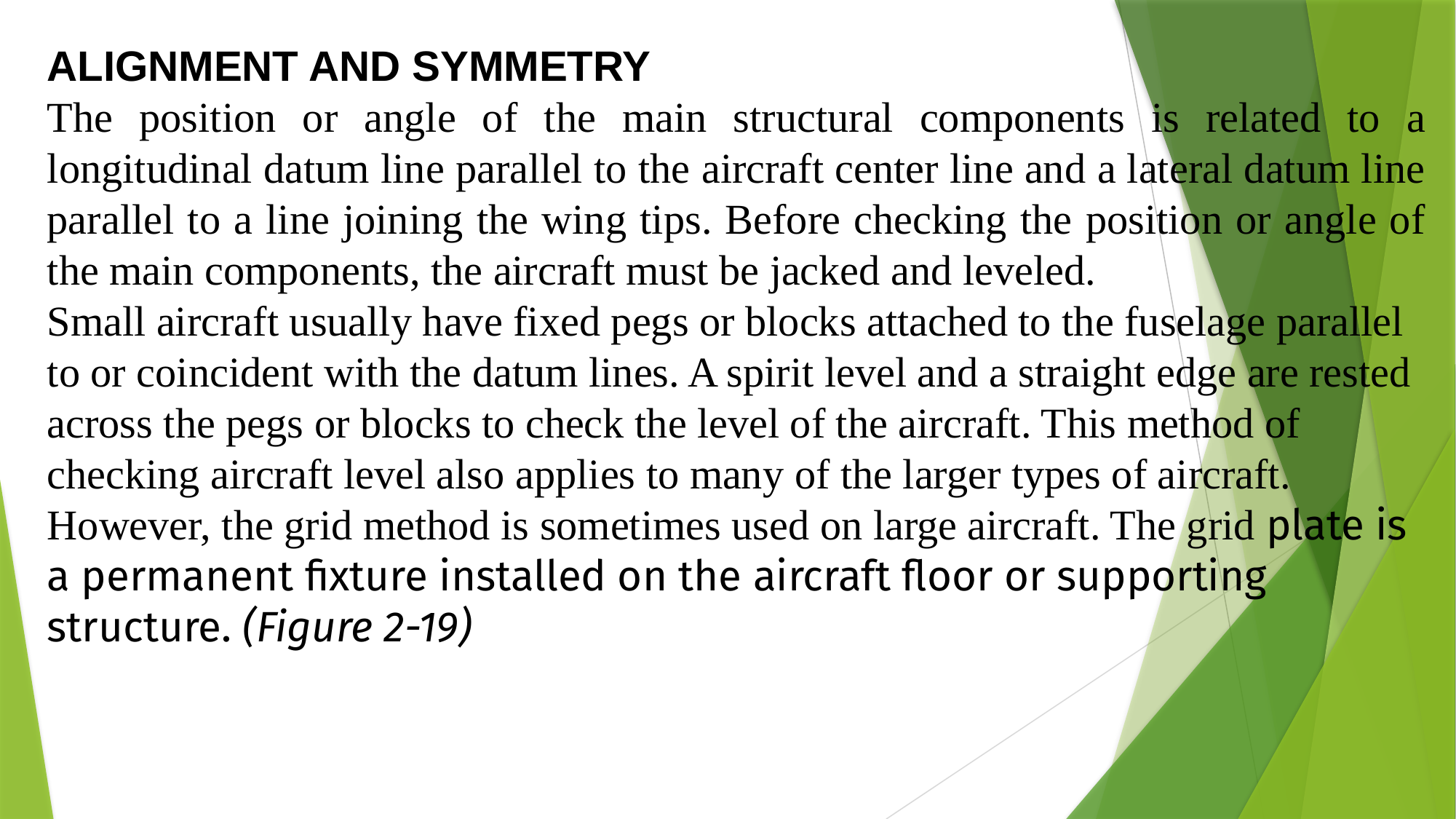

ALIGNMENT AND SYMMETRY
The position or angle of the main structural components is related to a longitudinal datum line parallel to the aircraft center line and a lateral datum line parallel to a line joining the wing tips. Before checking the position or angle of the main components, the aircraft must be jacked and leveled.
Small aircraft usually have fixed pegs or blocks attached to the fuselage parallel to or coincident with the datum lines. A spirit level and a straight edge are rested across the pegs or blocks to check the level of the aircraft. This method of checking aircraft level also applies to many of the larger types of aircraft. However, the grid method is sometimes used on large aircraft. The grid plate is a permanent fixture installed on the aircraft floor or supporting structure. (Figure 2-19)